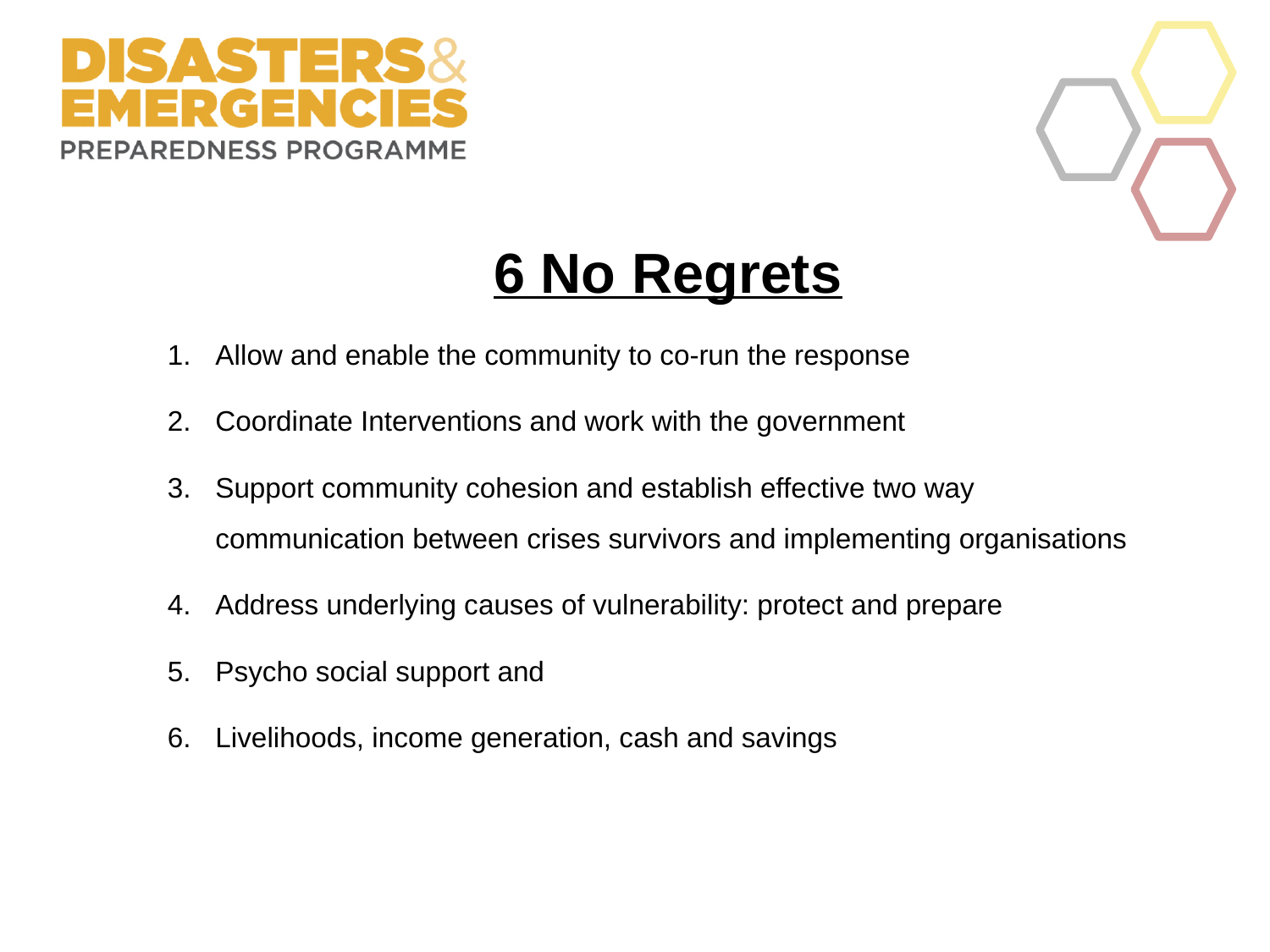

6 No Regrets
Allow and enable the community to co-run the response
Coordinate Interventions and work with the government
Support community cohesion and establish effective two way communication between crises survivors and implementing organisations
Address underlying causes of vulnerability: protect and prepare
Psycho social support and
Livelihoods, income generation, cash and savings